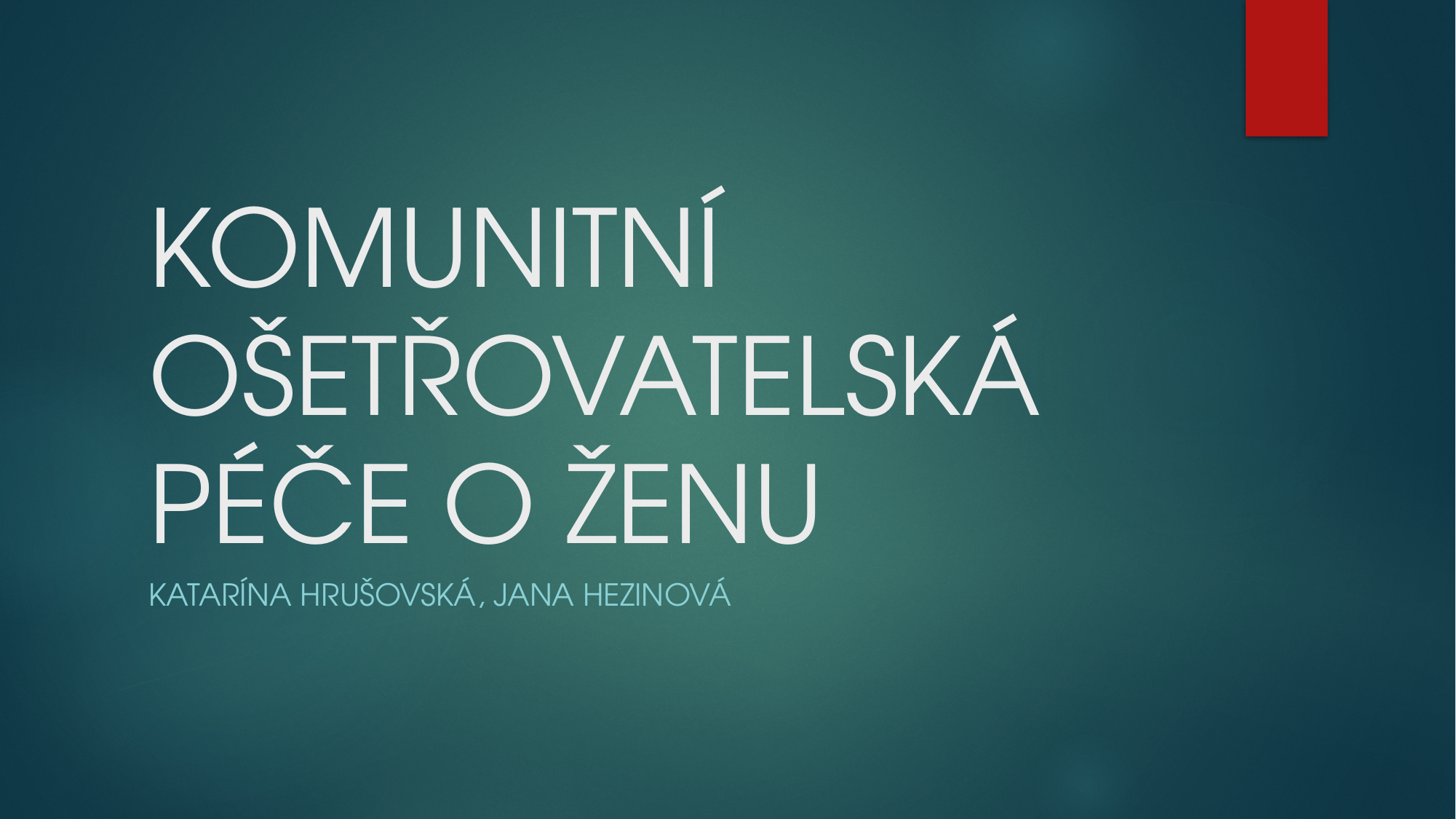

# KOMUNITNÍ OŠETŘOVATELSKÁ PÉČE O ŽENU
Katarína Hrušovská, Jana Hezinová